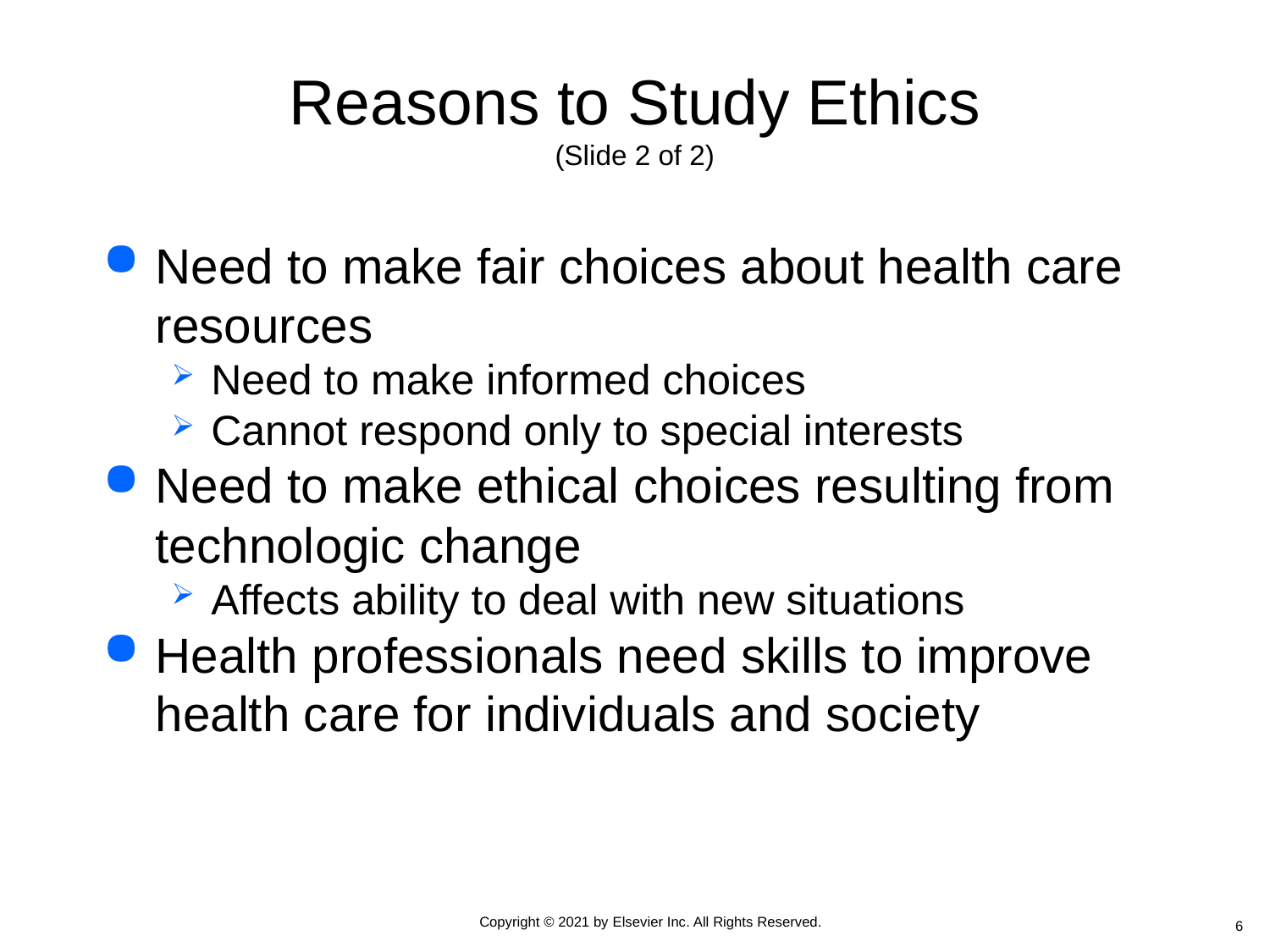

# Reasons to Study Ethics (Slide 2 of 2)
Need to make fair choices about health care resources
Need to make informed choices
Cannot respond only to special interests
Need to make ethical choices resulting from technologic change
Affects ability to deal with new situations
Health professionals need skills to improve health care for individuals and society
6